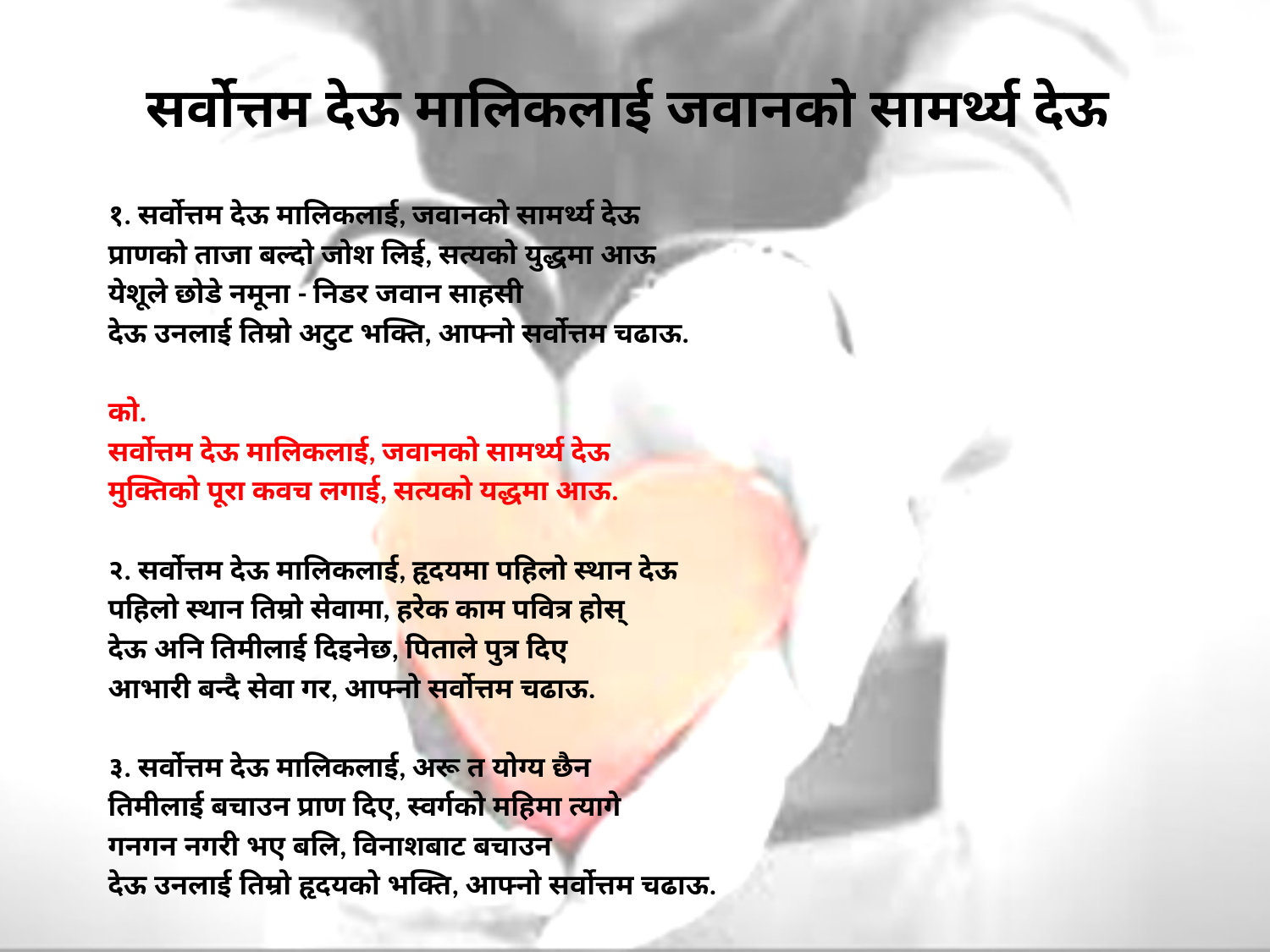

# सर्वोत्तम देऊ मालिकलाई जवानको सामर्थ्य देऊ
१. सर्वोत्तम देऊ मालिकलाई, जवानको सामर्थ्य देऊ
प्राणको ताजा बल्दो जोश लिई, सत्यको युद्धमा आऊ
येशूले छोडे नमूना - निडर जवान साहसी
देऊ उनलाई तिम्रो अटुट भक्ति, आफ्नो सर्वोत्तम चढाऊ.

को.
सर्वोत्तम देऊ मालिकलाई, जवानको सामर्थ्य देऊ
मुक्तिको पूरा कवच लगाई, सत्यको यद्धमा आऊ.

२. सर्वोत्तम देऊ मालिकलाई, हृदयमा पहिलो स्थान देऊ
पहिलो स्थान तिम्रो सेवामा, हरेक काम पवित्र होस्‌
देऊ अनि तिमीलाई दिइनेछ, पिताले पुत्र दिए
आभारी बन्दै सेवा गर, आफ्नो सर्वोत्तम चढाऊ.

३. सर्वोत्तम देऊ मालिकलाई, अरू त योग्य छैन
तिमीलाई बचाउन प्राण दिए, स्वर्गको महिमा त्यागे
गनगन नगरी भए बलि, विनाशबाट बचाउन
देऊ उनलाई तिम्रो हृदयको भक्ति, आफ्नो सर्वोत्तम चढाऊ.